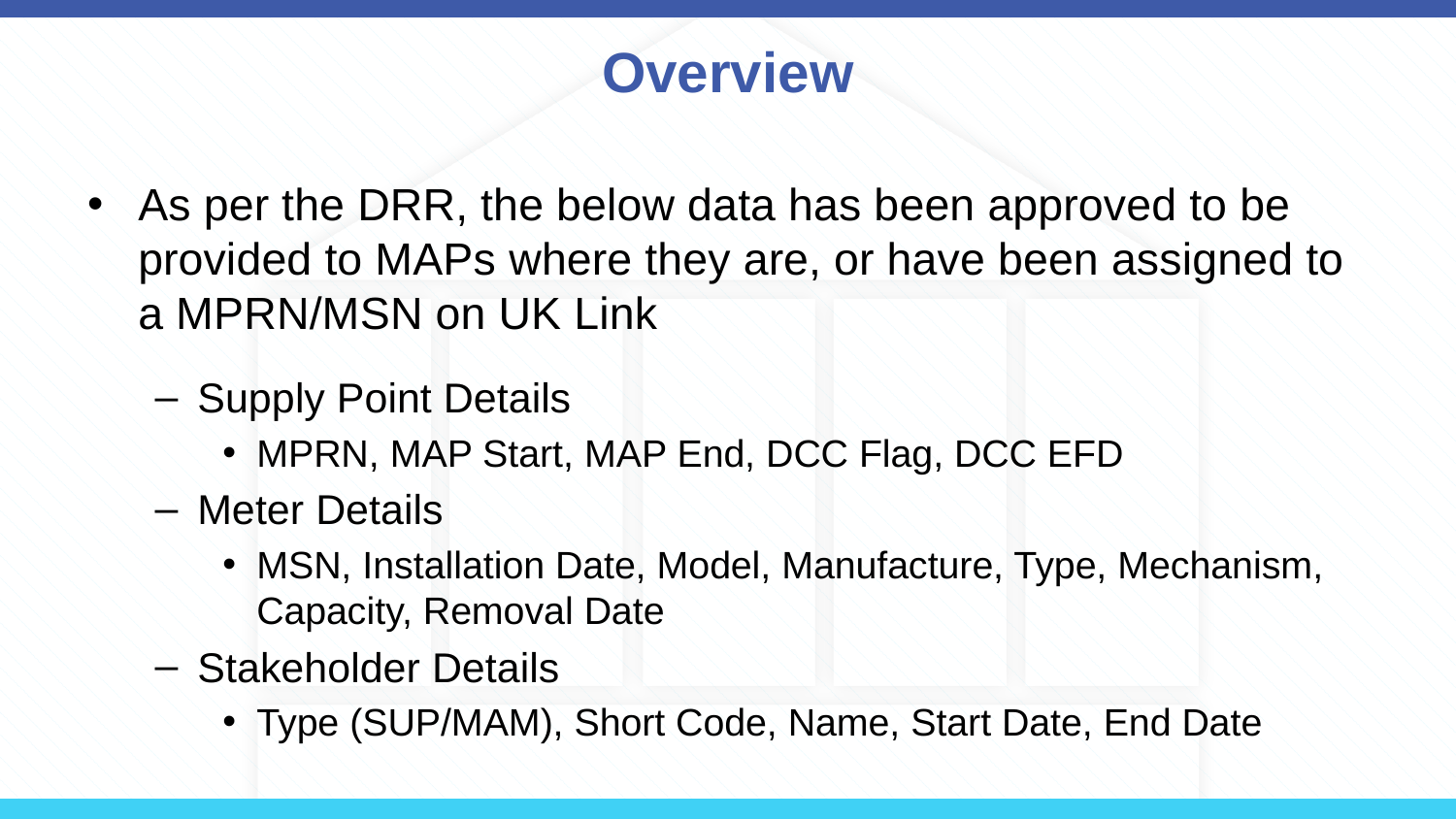

# Overview
As per the DRR, the below data has been approved to be provided to MAPs where they are, or have been assigned to a MPRN/MSN on UK Link

Supply Point Details
MPRN, MAP Start, MAP End, DCC Flag, DCC EFD
Meter Details
MSN, Installation Date, Model, Manufacture, Type, Mechanism, Capacity, Removal Date
Stakeholder Details
Type (SUP/MAM), Short Code, Name, Start Date, End Date